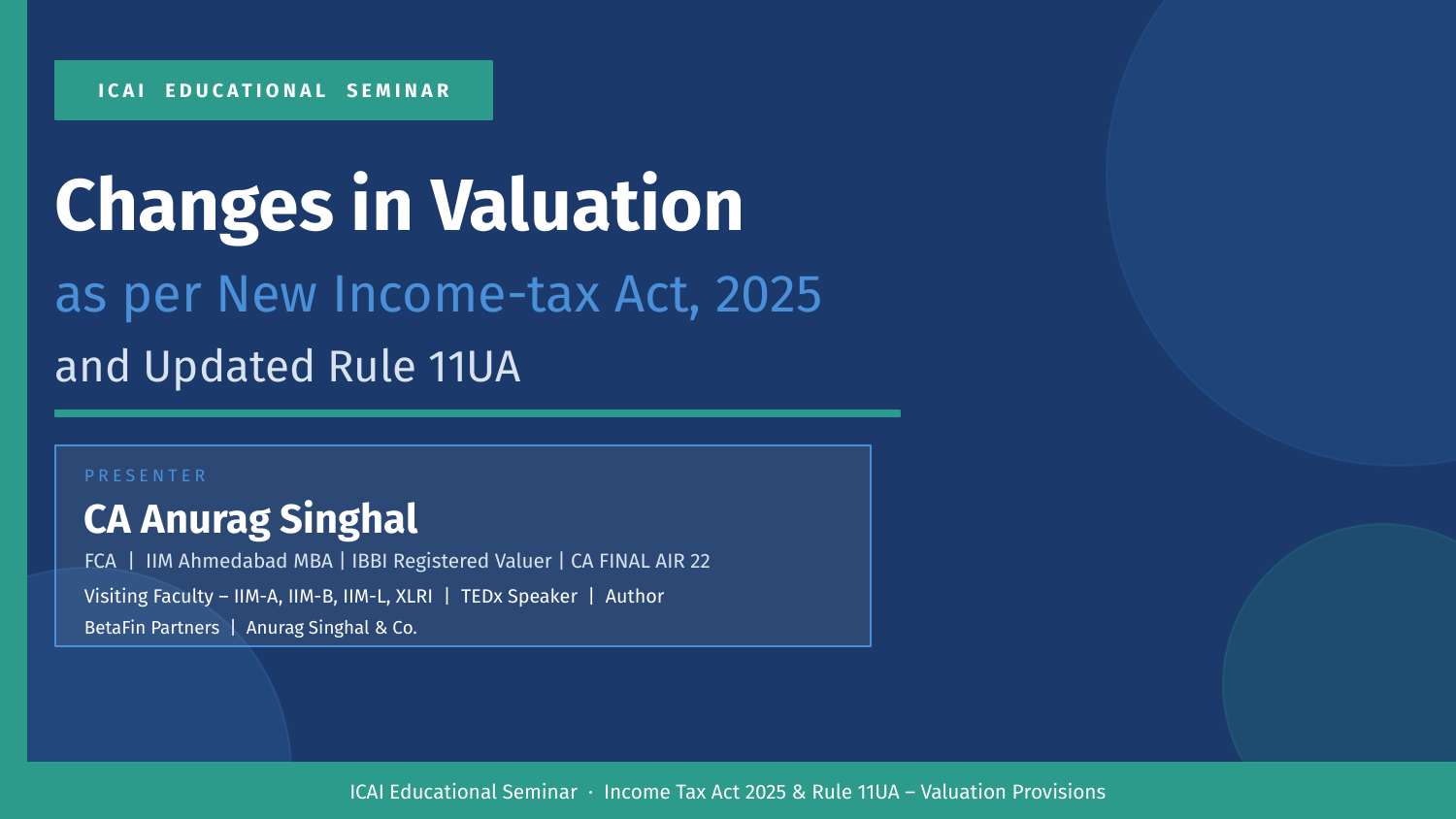

ICAI  EDUCATIONAL  SEMINAR
Changes in Valuation
as per New Income-tax Act, 2025
and Updated Rule 11UA

PRESENTER
CA Anurag Singhal

FCA  |  IIM Ahmedabad MBA | IBBI Registered Valuer | CA FINAL AIR 22

Visiting Faculty – IIM-A, IIM-B, IIM-L, XLRI  |  TEDx Speaker  |  Author
BetaFin Partners  |  Anurag Singhal & Co.

ICAI Educational Seminar  ·  Income Tax Act 2025 & Rule 11UA – Valuation Provisions